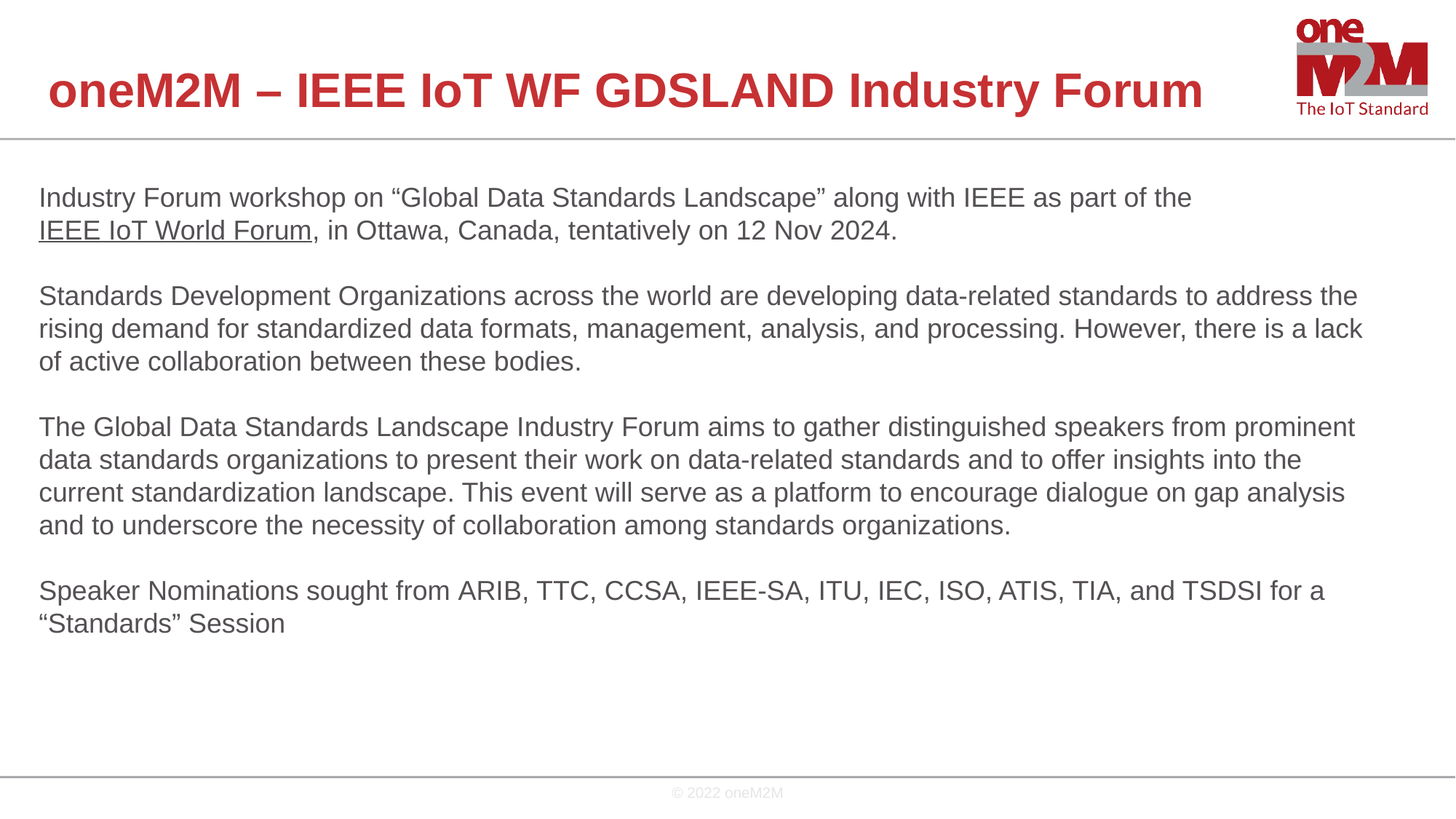

# oneM2M – IEEE IoT WF GDSLAND Industry Forum
Industry Forum workshop on “Global Data Standards Landscape” along with IEEE as part of the IEEE IoT World Forum, in Ottawa, Canada, tentatively on 12 Nov 2024.

Standards Development Organizations across the world are developing data-related standards to address the rising demand for standardized data formats, management, analysis, and processing. However, there is a lack of active collaboration between these bodies.

The Global Data Standards Landscape Industry Forum aims to gather distinguished speakers from prominent data standards organizations to present their work on data-related standards and to offer insights into the current standardization landscape. This event will serve as a platform to encourage dialogue on gap analysis and to underscore the necessity of collaboration among standards organizations.

Speaker Nominations sought from ARIB, TTC, CCSA, IEEE-SA, ITU, IEC, ISO, ATIS, TIA, and TSDSI for a “Standards” Session

© 2022 oneM2M